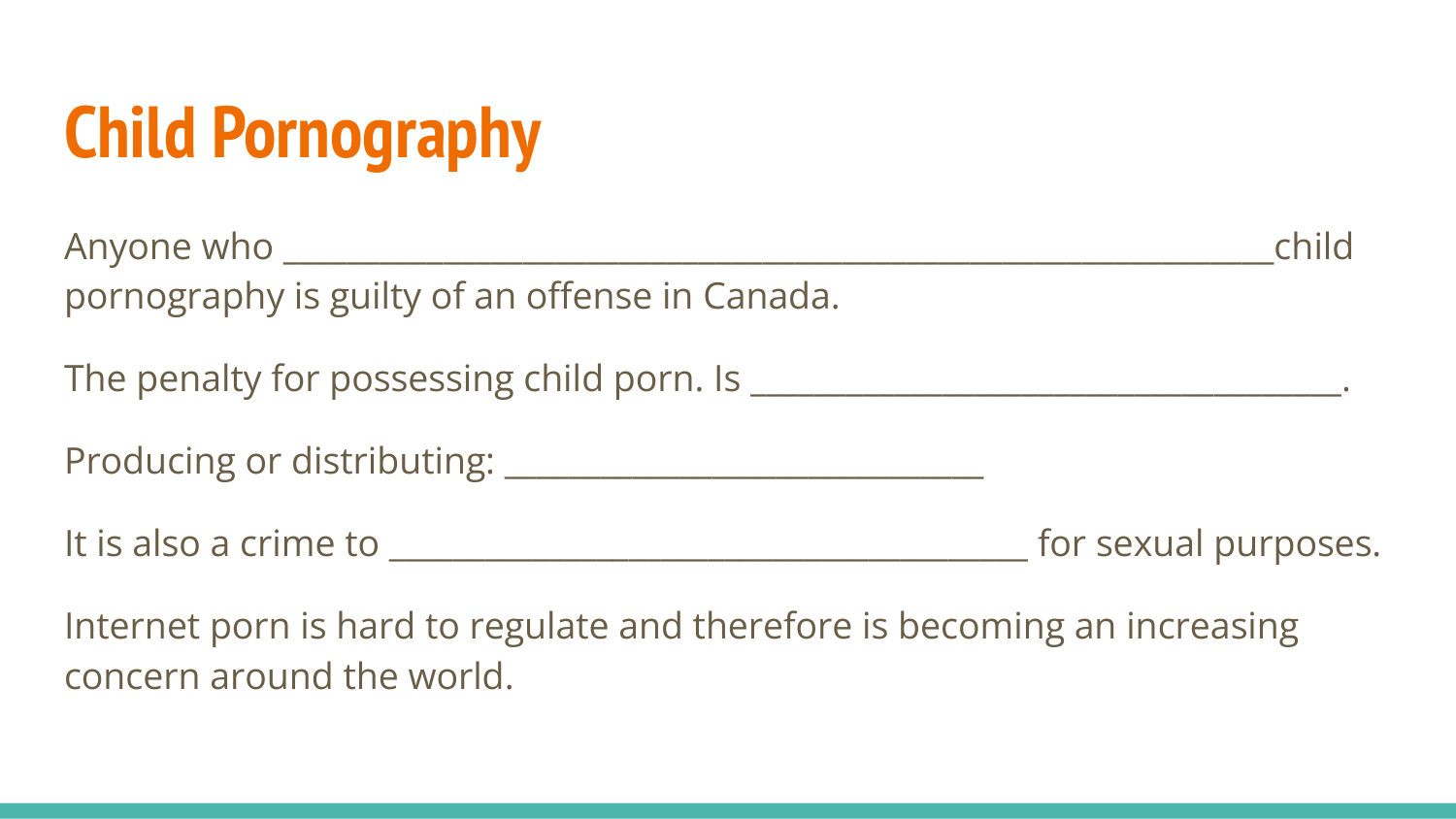

# Child Pornography
Anyone who ______________________________________________________________child pornography is guilty of an offense in Canada.
The penalty for possessing child porn. Is _____________________________________.
Producing or distributing: ______________________________
It is also a crime to ________________________________________ for sexual purposes.
Internet porn is hard to regulate and therefore is becoming an increasing concern around the world.